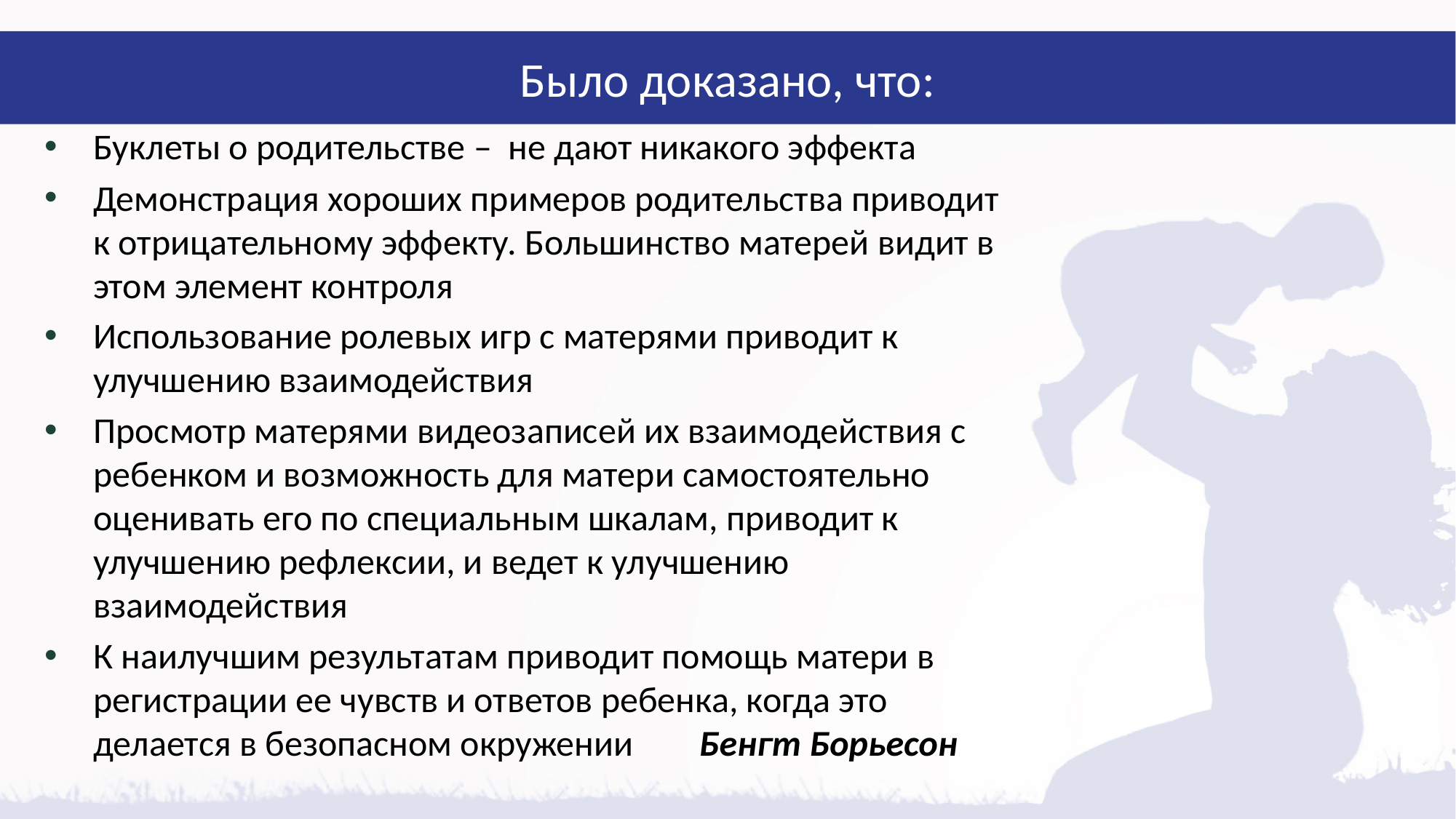

# Было доказано, что:
Буклеты о родительстве –  не дают никакого эффекта
Демонстрация хороших примеров родительства приводит к отрицательному эффекту. Большинство матерей видит в этом элемент контроля
Использование ролевых игр с матерями приводит к улучшению взаимодействия
Просмотр матерями видеозаписей их взаимодействия с ребенком и возможность для матери самостоятельно оценивать его по специальным шкалам, приводит к улучшению рефлексии, и ведет к улучшению взаимодействия
К наилучшим результатам приводит помощь матери в регистрации ее чувств и ответов ребенка, когда это делается в безопасном окружении        Бенгт Борьесон